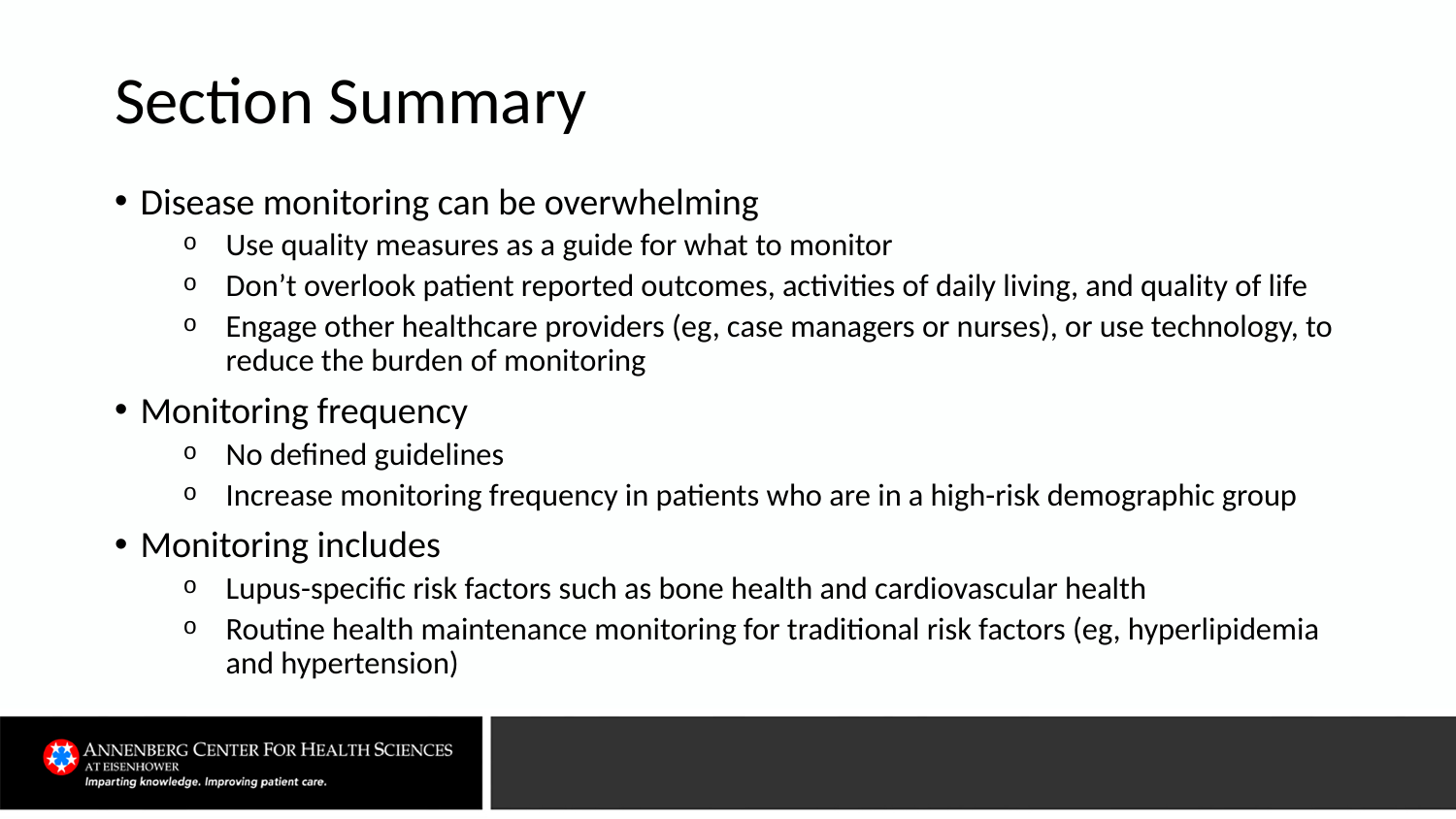

# Section Summary
Disease monitoring can be overwhelming
Use quality measures as a guide for what to monitor
Don’t overlook patient reported outcomes, activities of daily living, and quality of life
Engage other healthcare providers (eg, case managers or nurses), or use technology, to reduce the burden of monitoring
Monitoring frequency
No defined guidelines
Increase monitoring frequency in patients who are in a high-risk demographic group
Monitoring includes
Lupus-specific risk factors such as bone health and cardiovascular health
Routine health maintenance monitoring for traditional risk factors (eg, hyperlipidemia and hypertension)